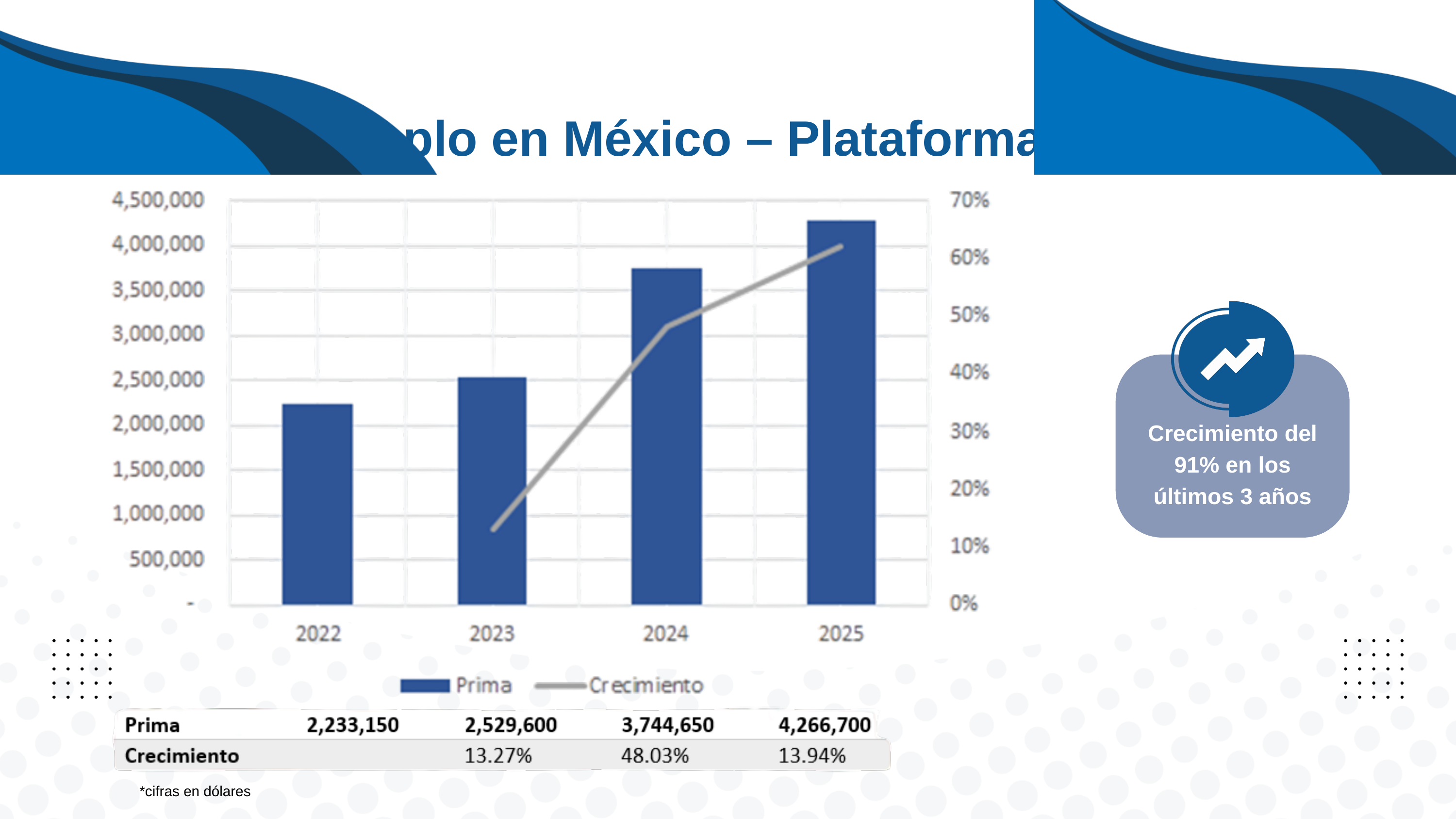

Ejemplo en México – Plataforma Autos

Crecimiento del 91% en los últimos 3 años

*cifras en dólares